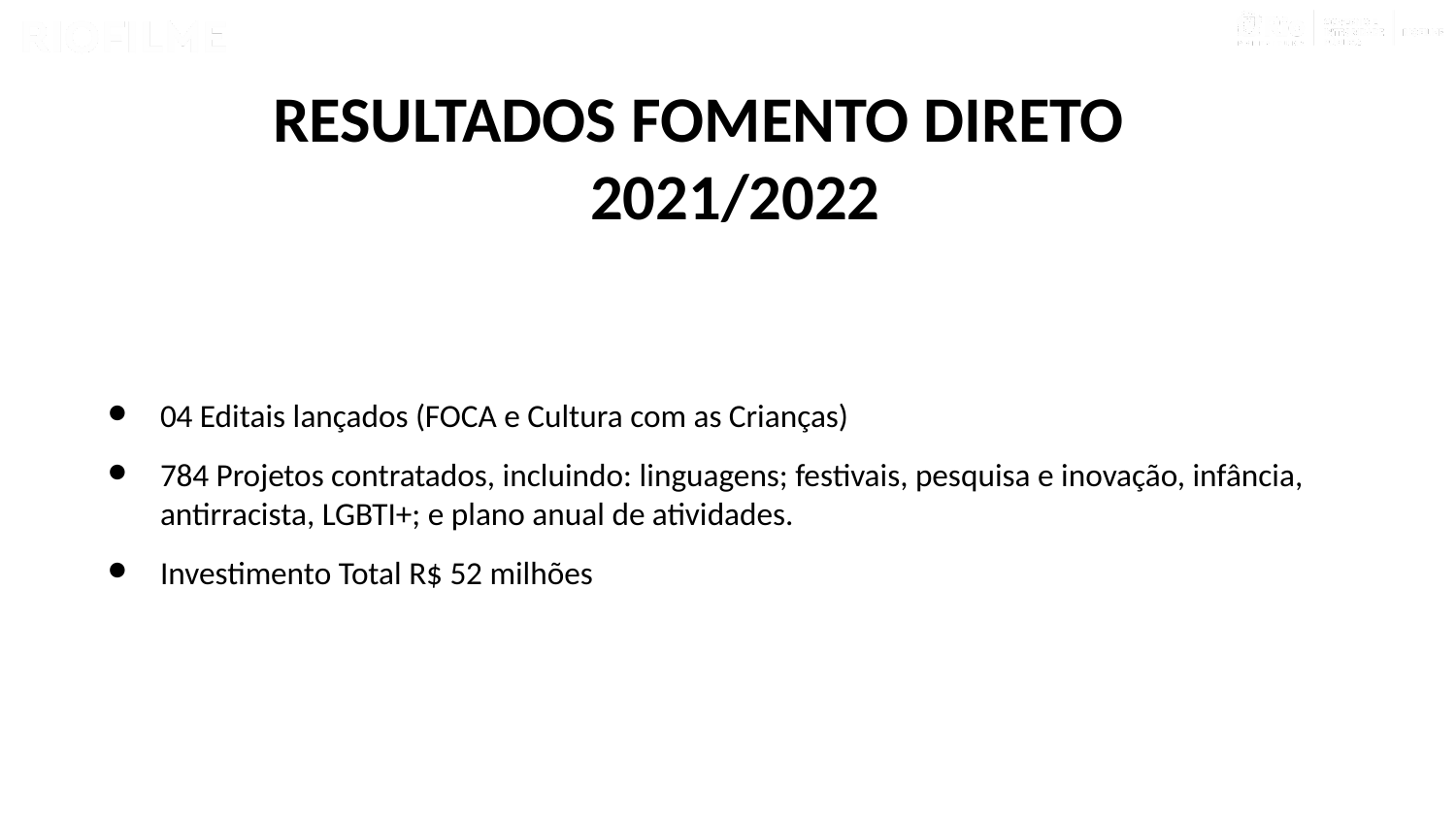

# RESULTADOS FOMENTO DIRETO 2021/2022

04 Editais lançados (FOCA e Cultura com as Crianças)
784 Projetos contratados, incluindo: linguagens; festivais, pesquisa e inovação, infância, antirracista, LGBTI+; e plano anual de atividades.
Investimento Total R$ 52 milhões